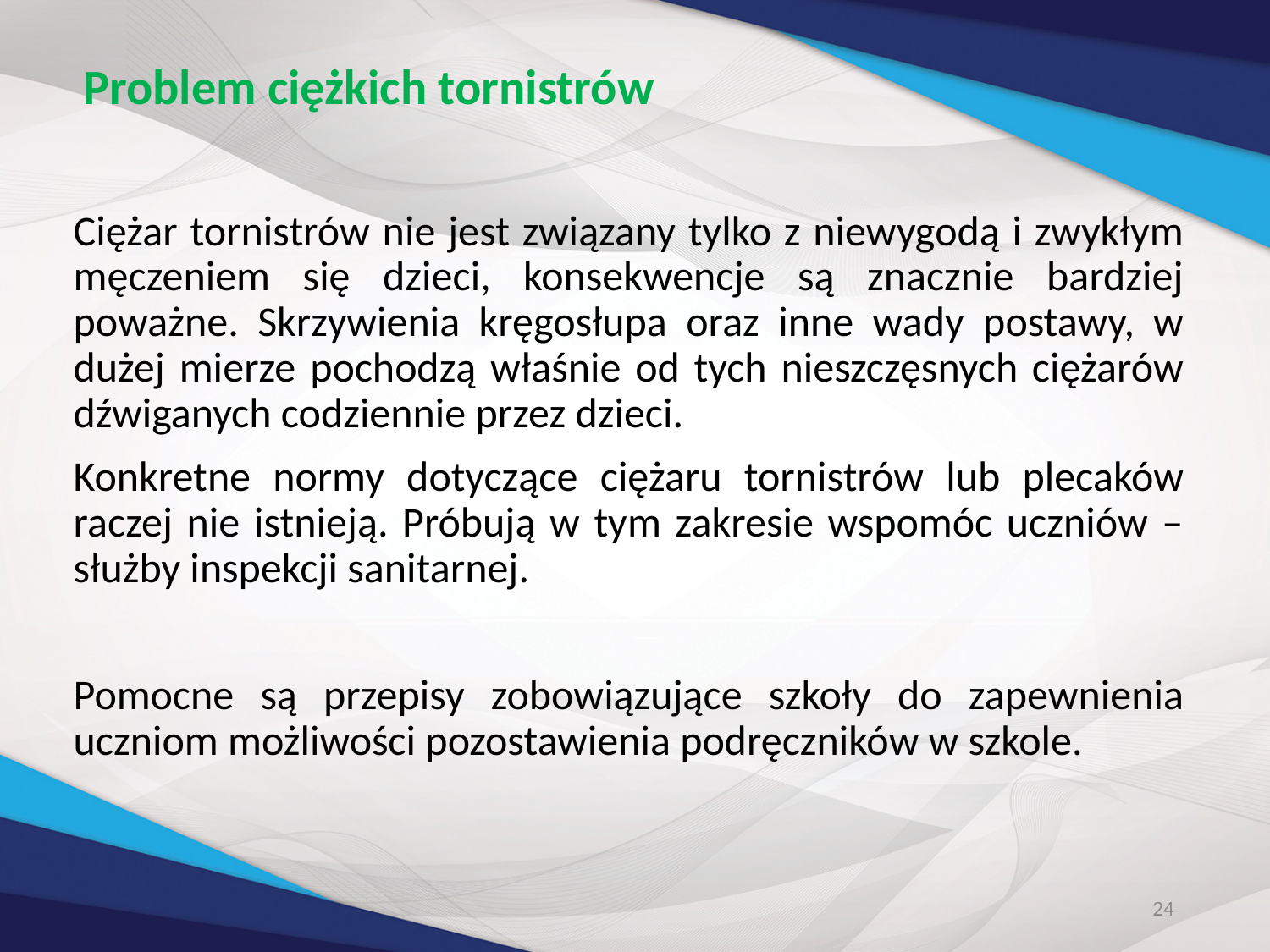

# Problem ciężkich tornistrów

Ciężar tornistrów nie jest związany tylko z niewygodą i zwykłym męczeniem się dzieci, konsekwencje są znacznie bardziej poważne. Skrzywienia kręgosłupa oraz inne wady postawy, w dużej mierze pochodzą właśnie od tych nieszczęsnych ciężarów dźwiganych codziennie przez dzieci.
Konkretne normy dotyczące ciężaru tornistrów lub plecaków raczej nie istnieją. Próbują w tym zakresie wspomóc uczniów – służby inspekcji sanitarnej.

Pomocne są przepisy zobowiązujące szkoły do zapewnienia uczniom możliwości pozostawienia podręczników w szkole.
24